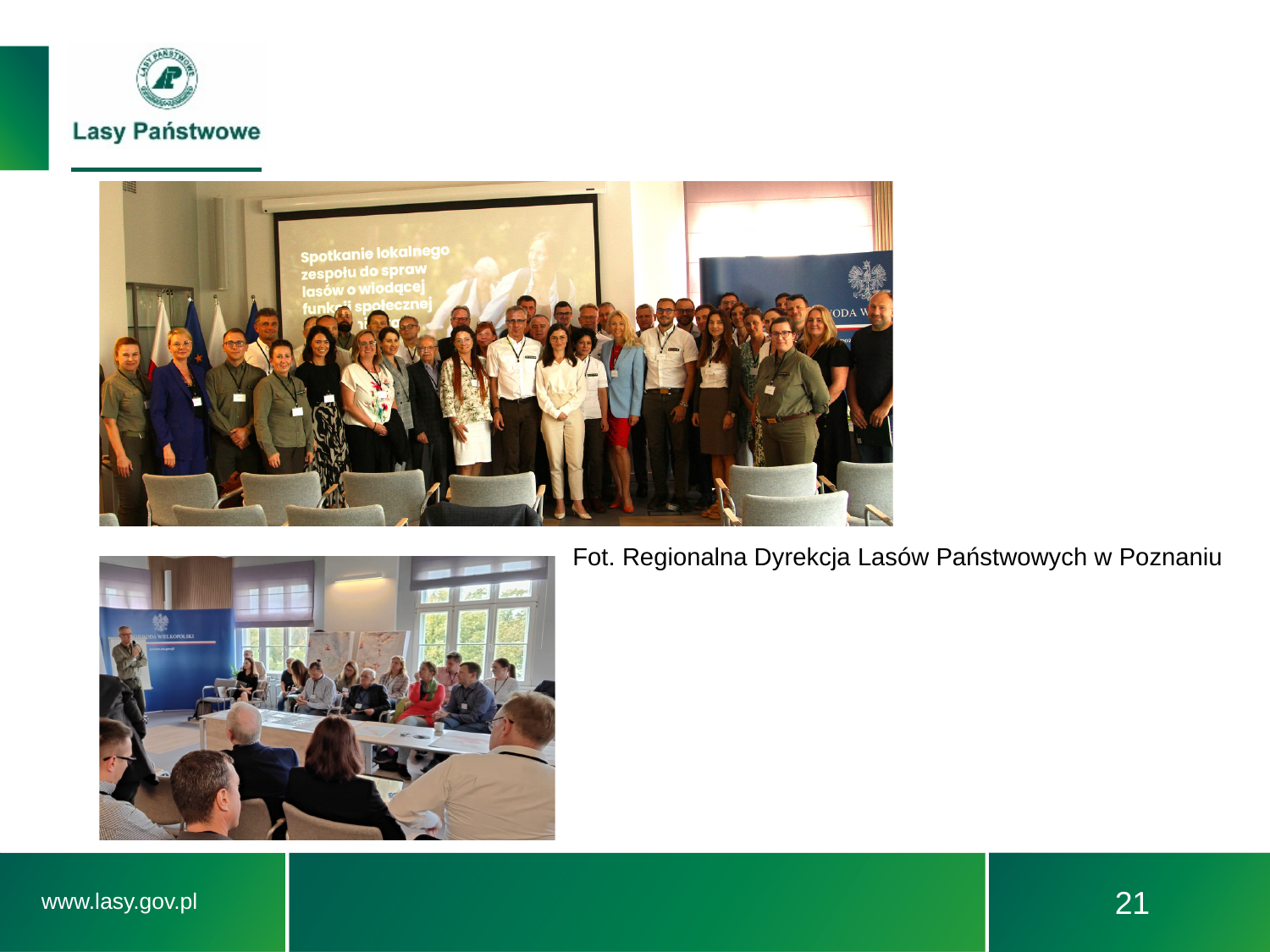

Fot. Regionalna Dyrekcja Lasów Państwowych w Poznaniu